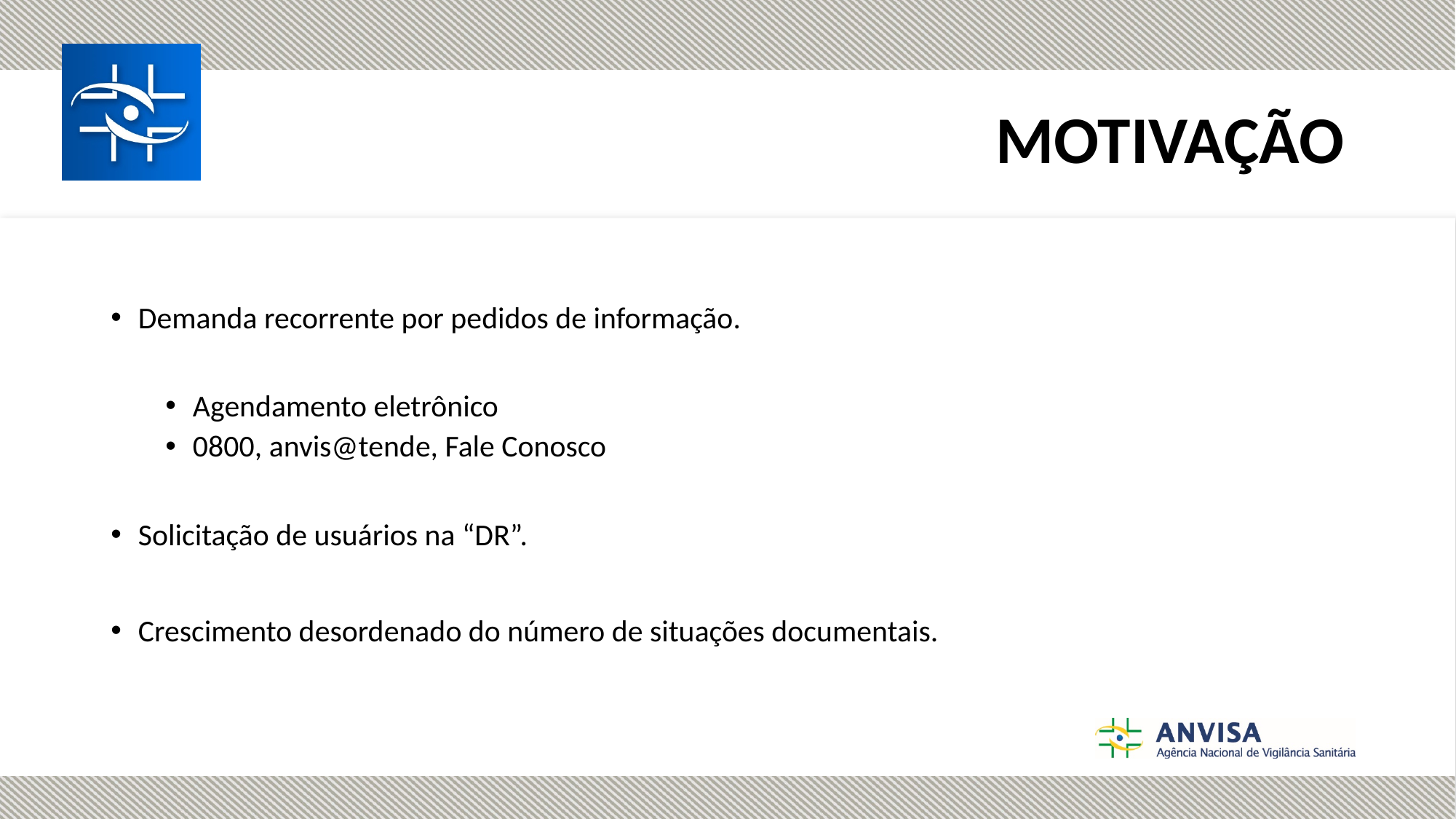

# MOTIVAÇÃO

Demanda recorrente por pedidos de informação.

Agendamento eletrônico
0800, anvis@tende, Fale Conosco

Solicitação de usuários na “DR”.

Crescimento desordenado do número de situações documentais.